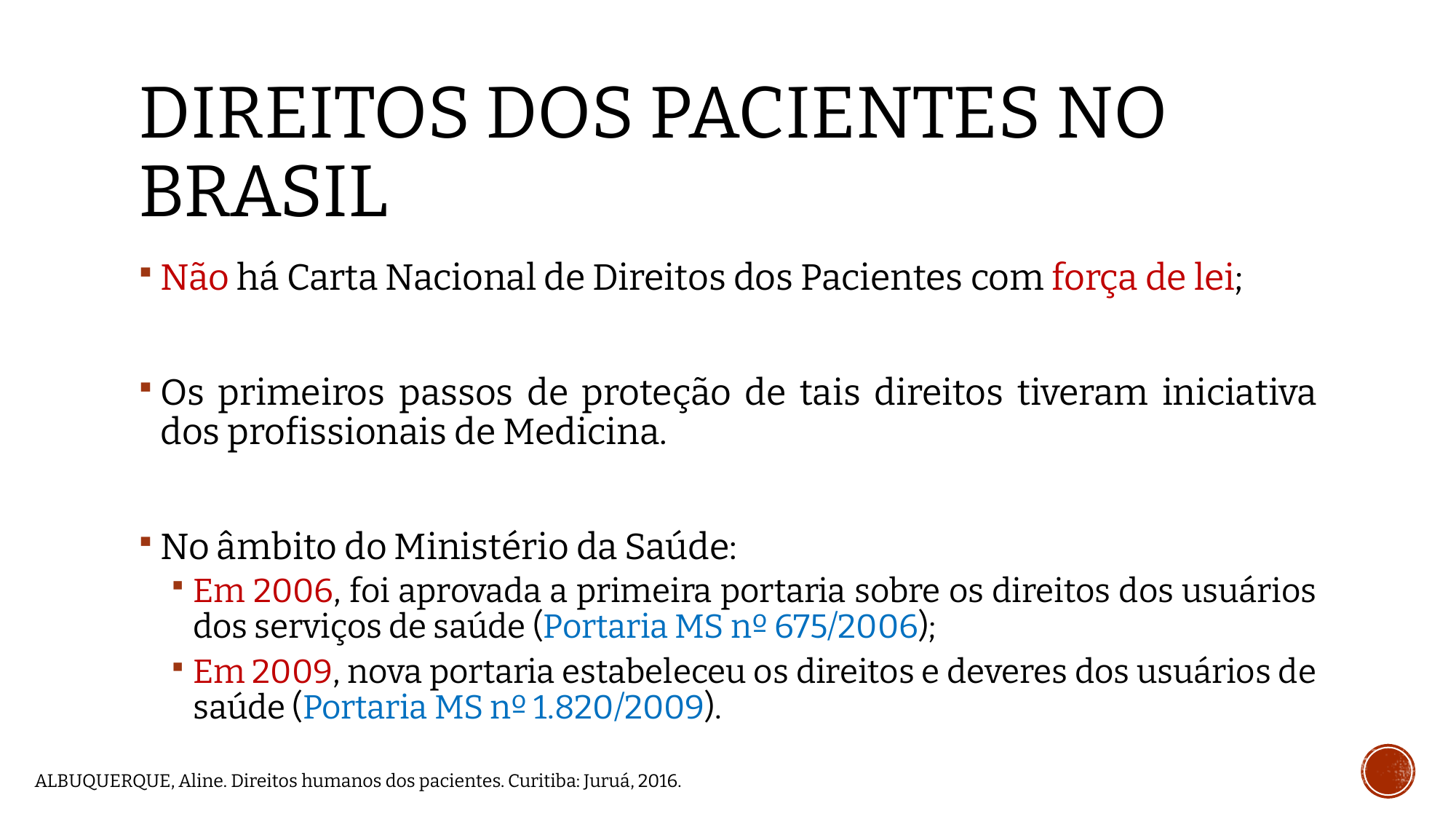

# DIREITOS DOS PACIENTES NO BRASIL
Não há Carta Nacional de Direitos dos Pacientes com força de lei;

Os primeiros passos de proteção de tais direitos tiveram iniciativa dos profissionais de Medicina.

No âmbito do Ministério da Saúde:
Em 2006, foi aprovada a primeira portaria sobre os direitos dos usuários dos serviços de saúde (Portaria MS nº 675/2006);
Em 2009, nova portaria estabeleceu os direitos e deveres dos usuários de saúde (Portaria MS nº 1.820/2009).
ALBUQUERQUE, Aline. Direitos humanos dos pacientes. Curitiba: Juruá, 2016.